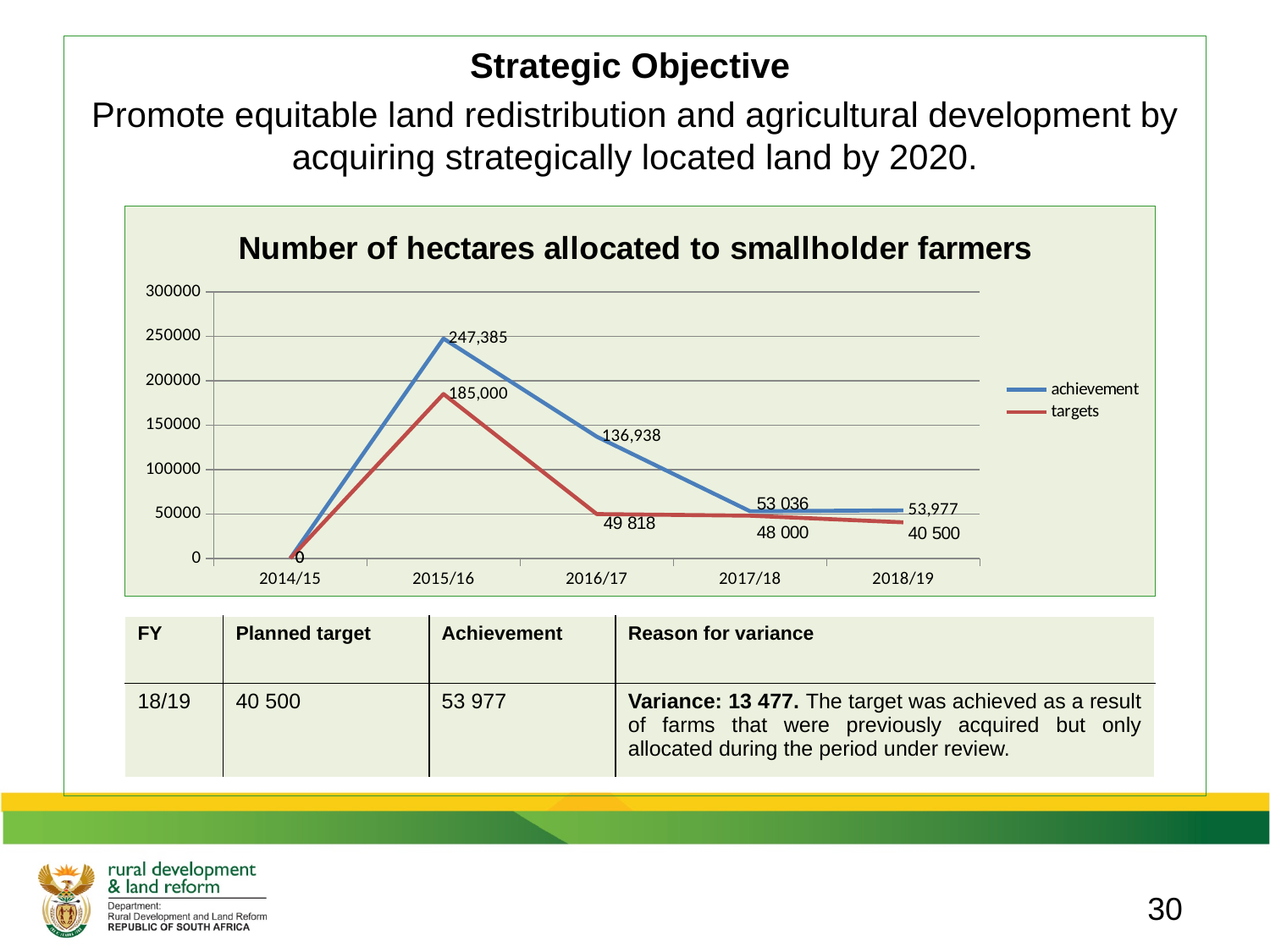

Strategic Objective
Promote equitable land redistribution and agricultural development by acquiring strategically located land by 2020.

### Chart: Number of hectares allocated to smallholder farmers

| Category | achievement | targets |
|---|---|---|
| 2014/15 | 0.0 | 0.0 |
| 2015/16 | 247385.0 | 185000.0 |
| 2016/17 | 136938.0 | 49818.0 |
| 2017/18 | 53036.0 | 48000.0 |
| 2018/19 | 53977.0 | 40500.0 |
| FY | Planned target | Achievement | Reason for variance |
| --- | --- | --- | --- |
| 18/19 | 40 500 | 53 977 | Variance: 13 477. The target was achieved as a result of farms that were previously acquired but only allocated during the period under review. |
30